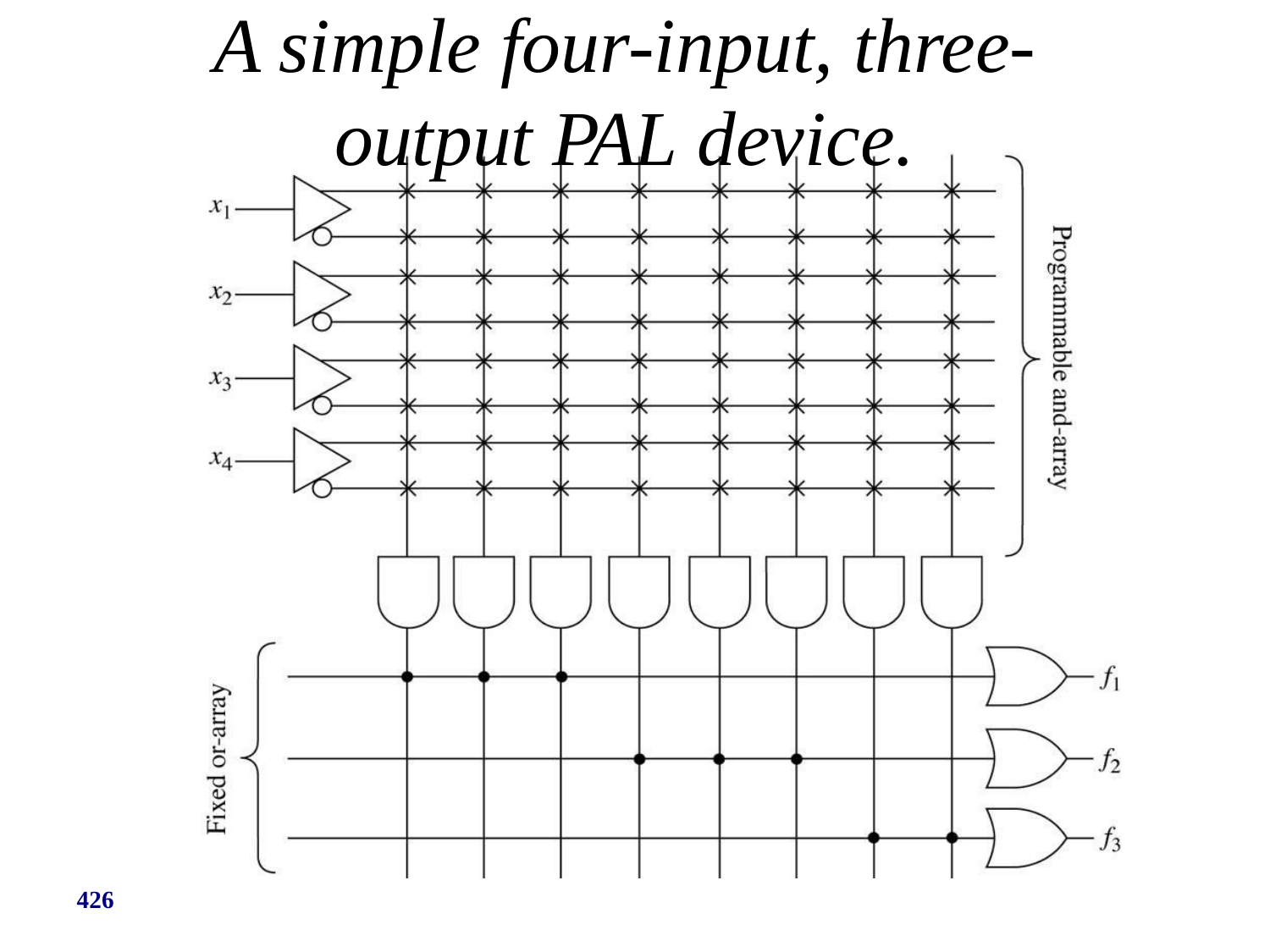

# A simple four-input, three-output PAL device.

426